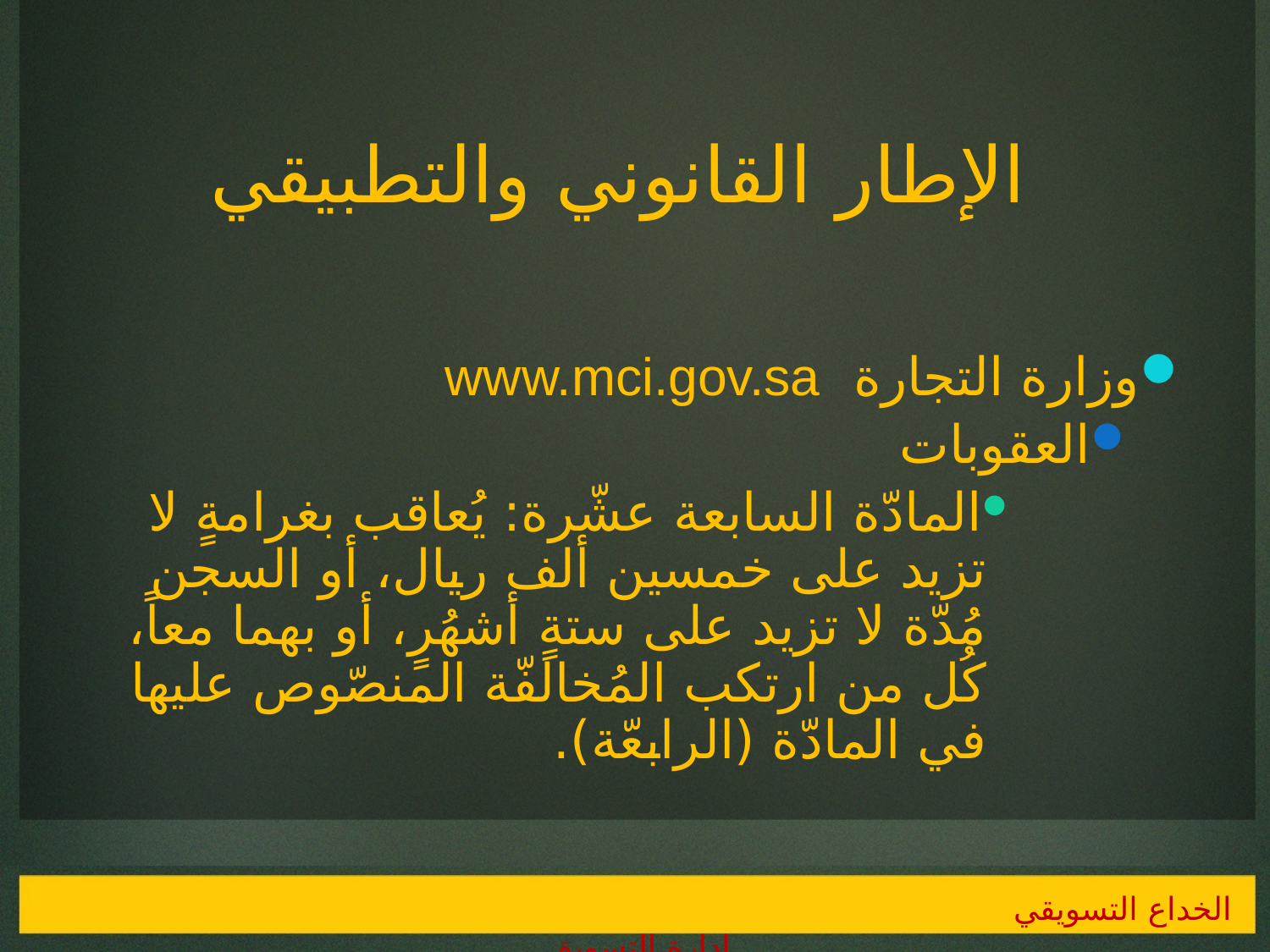

# الإطار القانوني والتطبيقي

وزارة التجارة  www.mci.gov.sa
العقوبات
المادّة السابعة عشّرة: يُعاقب بغرامةٍ لا تزيد على خمسين ألف ريال، أو السجن مُدّة لا تزيد على ستةٍ أشهُرٍ، أو بهما معاً، كُل من ارتكب المُخالفّة المنصّوص عليها في المادّة (الرابعّة).
الخداع التسويقي                                                                                                      				            إدارة التسويق